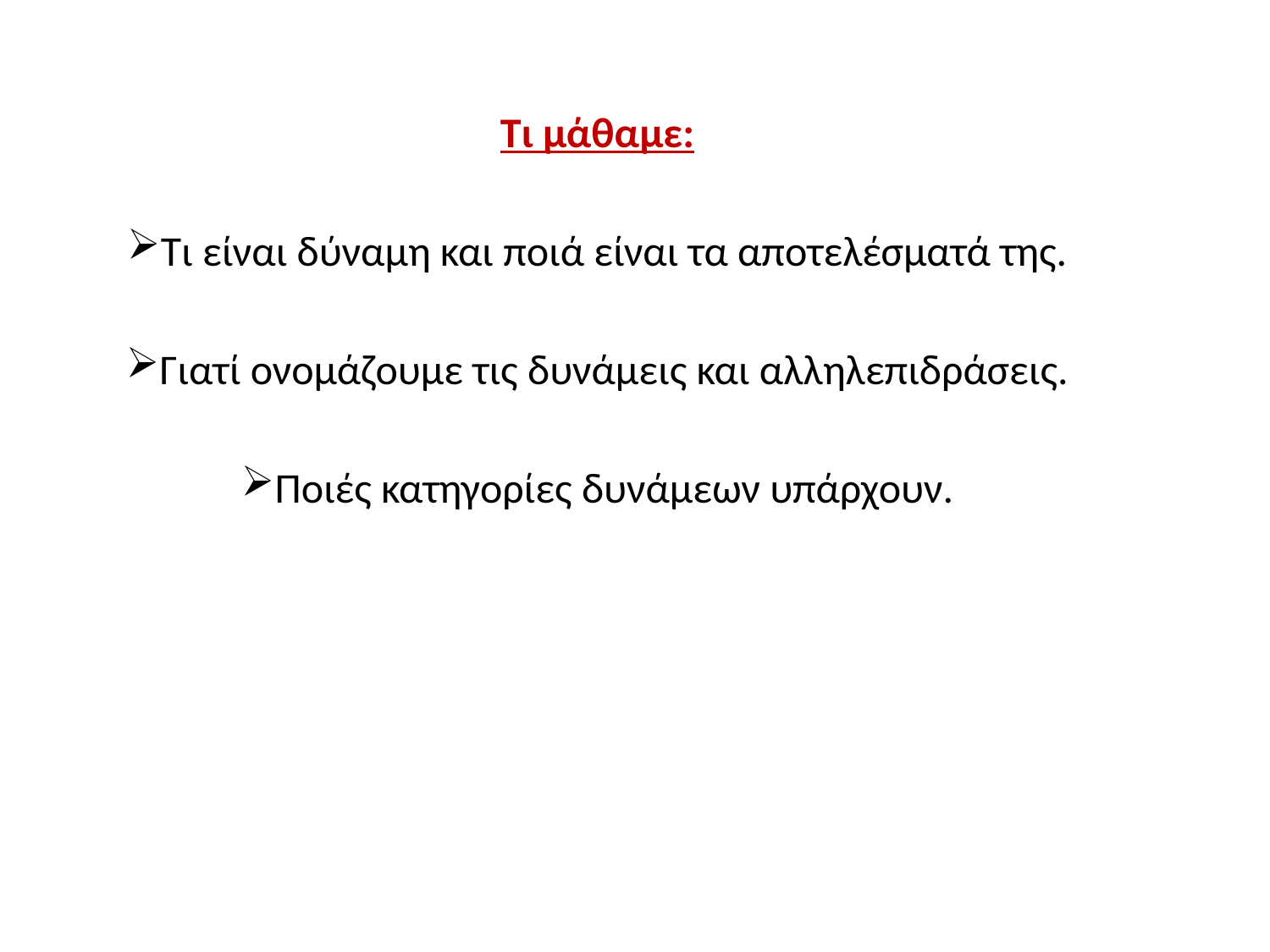

Τι μάθαμε:

Τι είναι δύναμη και ποιά είναι τα αποτελέσματά της.

Γιατί ονομάζουμε τις δυνάμεις και αλληλεπιδράσεις.

Ποιές κατηγορίες δυνάμεων υπάρχουν.